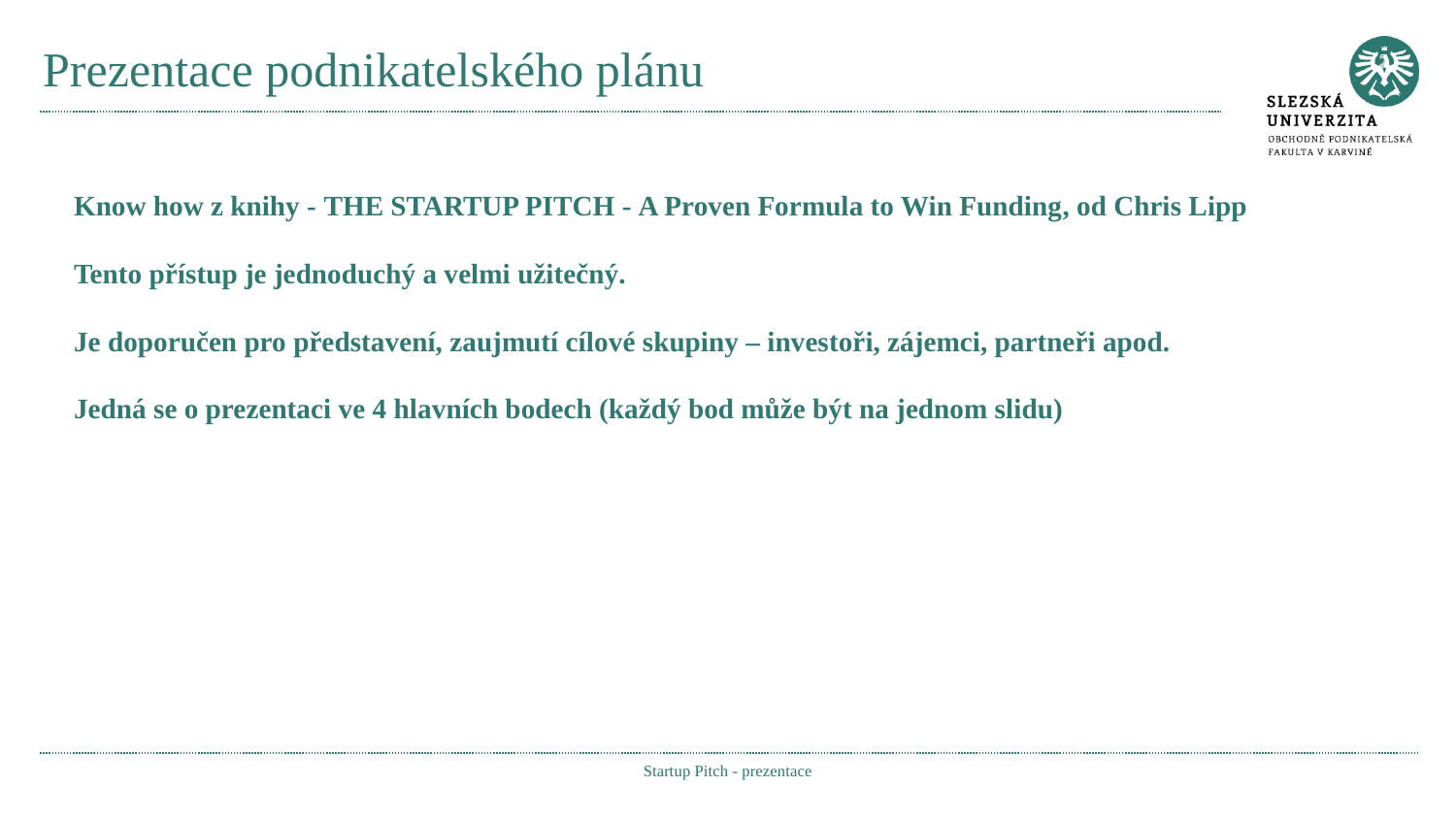

# Prezentace podnikatelského plánu

Know how z knihy - THE STARTUP PITCH - A Proven Formula to Win Funding, od Chris Lipp

Tento přístup je jednoduchý a velmi užitečný.

Je doporučen pro představení, zaujmutí cílové skupiny – investoři, zájemci, partneři apod.

Jedná se o prezentaci ve 4 hlavních bodech (každý bod může být na jednom slidu)

Startup Pitch - prezentace